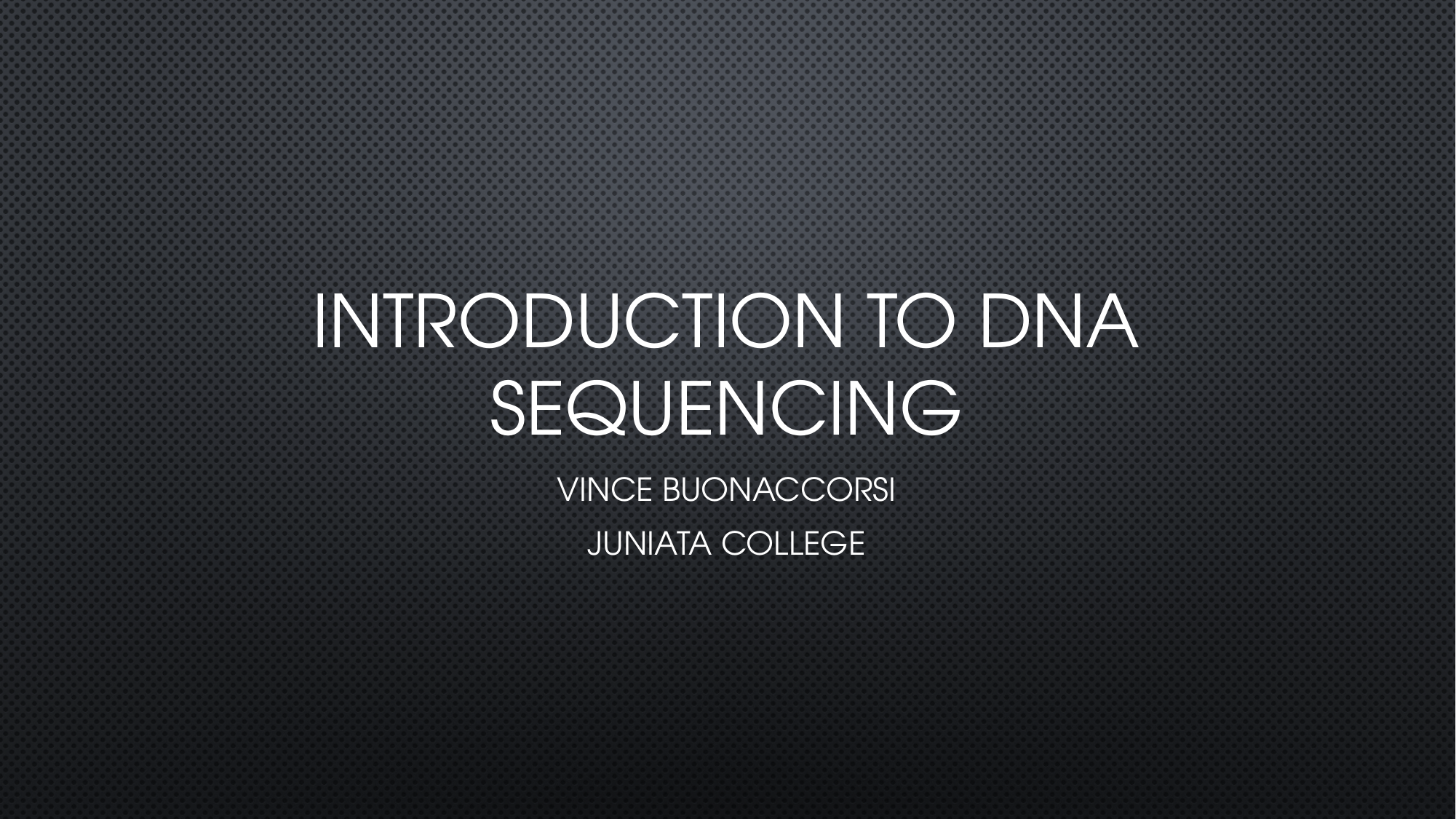

# Introduction to dna sequencing
Vince Buonaccorsi
Juniata College